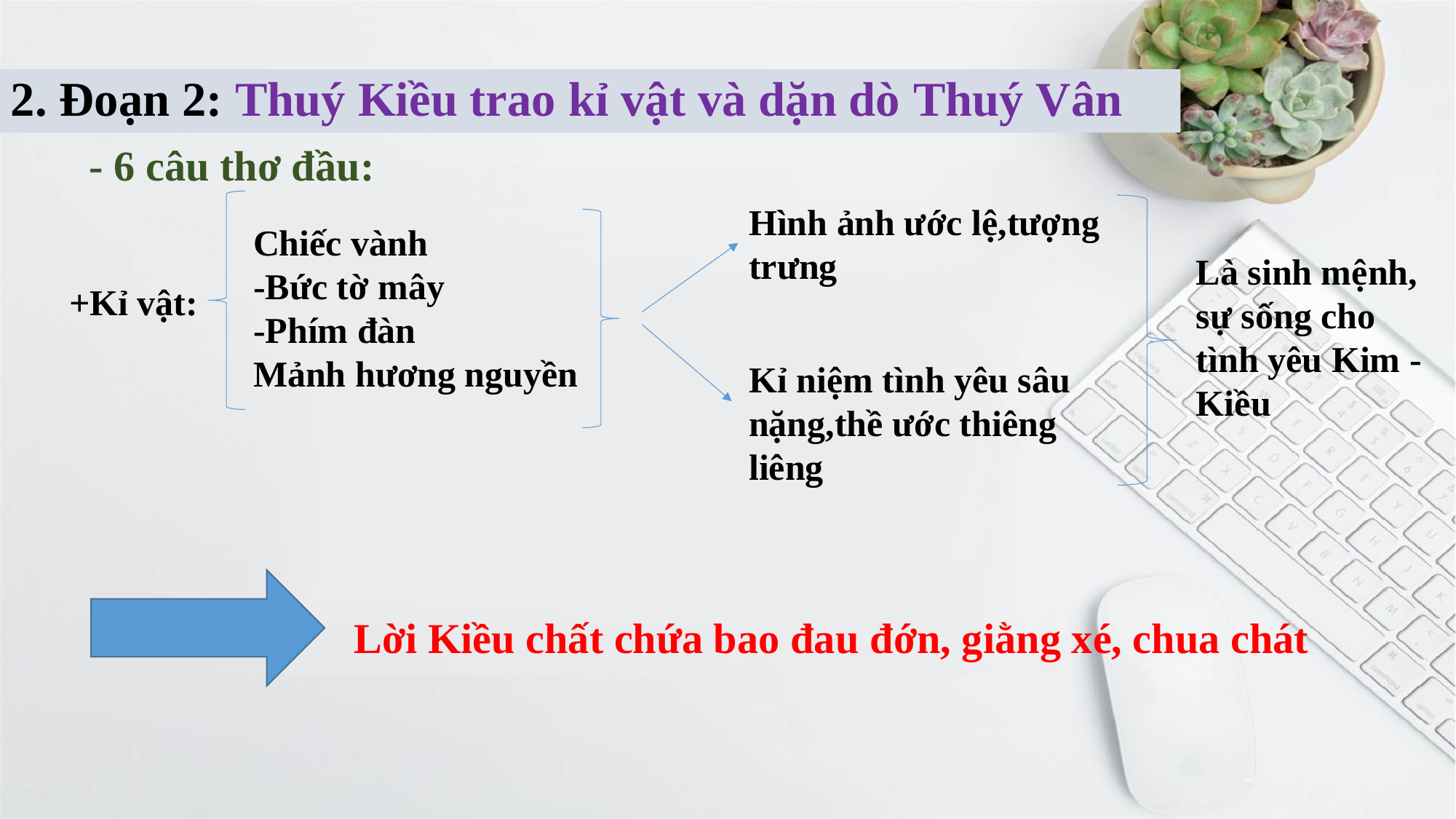

2. Đoạn 2: Thuý Kiều trao kỉ vật và dặn dò Thuý Vân
- 6 câu thơ đầu:

Hình ảnh ước lệ,tượng trưng

Chiếc vành
-Bức tờ mây
-Phím đàn
Mảnh hương nguyền
Là sinh mệnh, sự sống cho tình yêu Kim -Kiều
+Kỉ vật:
Kỉ niệm tình yêu sâu nặng,thề ước thiêng liêng

Lời Kiều chất chứa bao đau đớn, giằng xé, chua chát